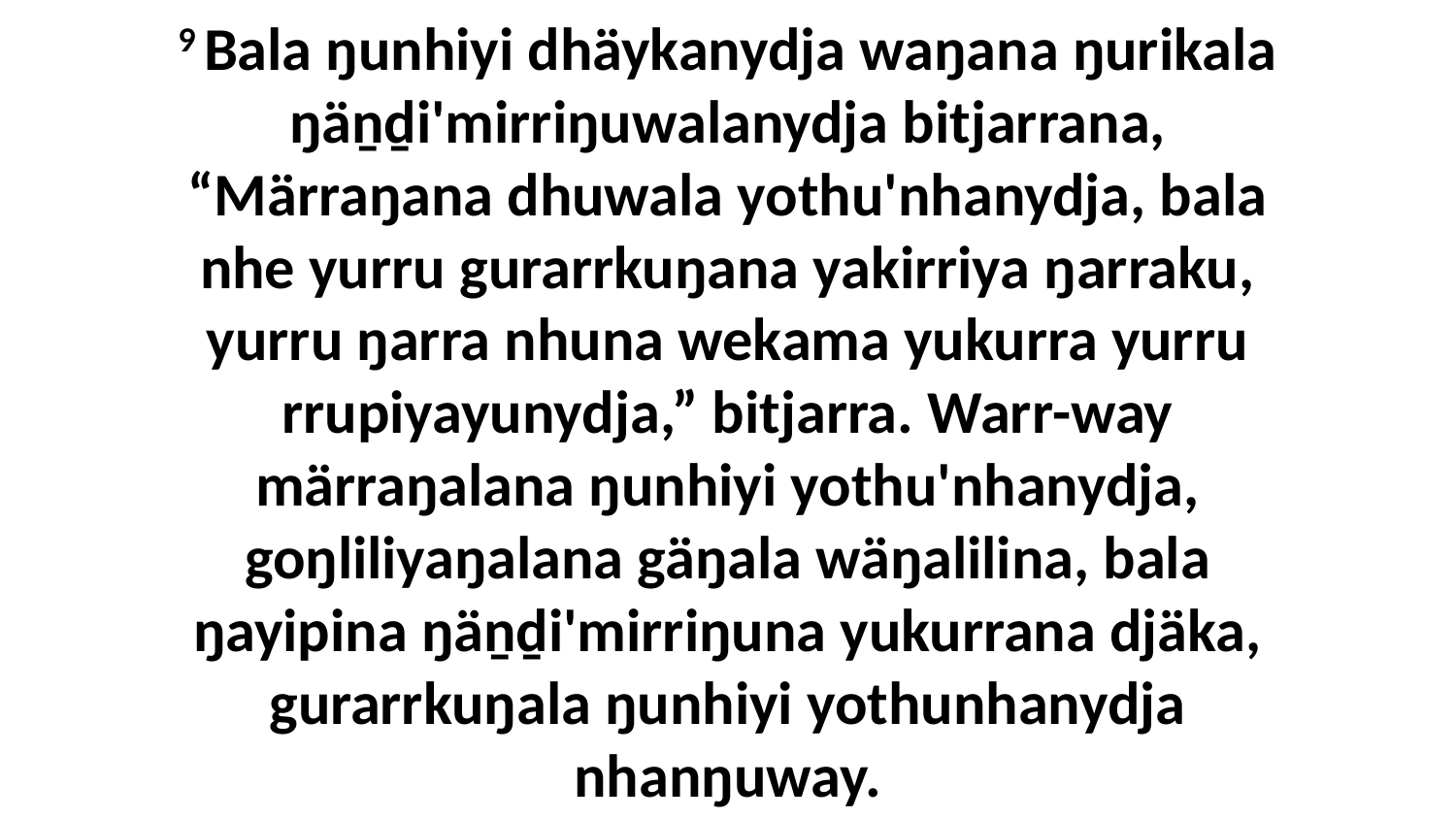

9 Bala ŋunhiyi dhäykanydja waŋana ŋurikala ŋäṉḏi'mirriŋuwalanydja bitjarrana, “Märraŋana dhuwala yothu'nhanydja, bala nhe yurru gurarrkuŋana yakirriya ŋarraku, yurru ŋarra nhuna wekama yukurra yurru rrupiyayunydja,” bitjarra. Warr-way märraŋalana ŋunhiyi yothu'nhanydja, goŋliliyaŋalana gäŋala wäŋalilina, bala ŋayipina ŋäṉḏi'mirriŋuna yukurrana djäka, gurarrkuŋala ŋunhiyi yothunhanydja nhanŋuway.